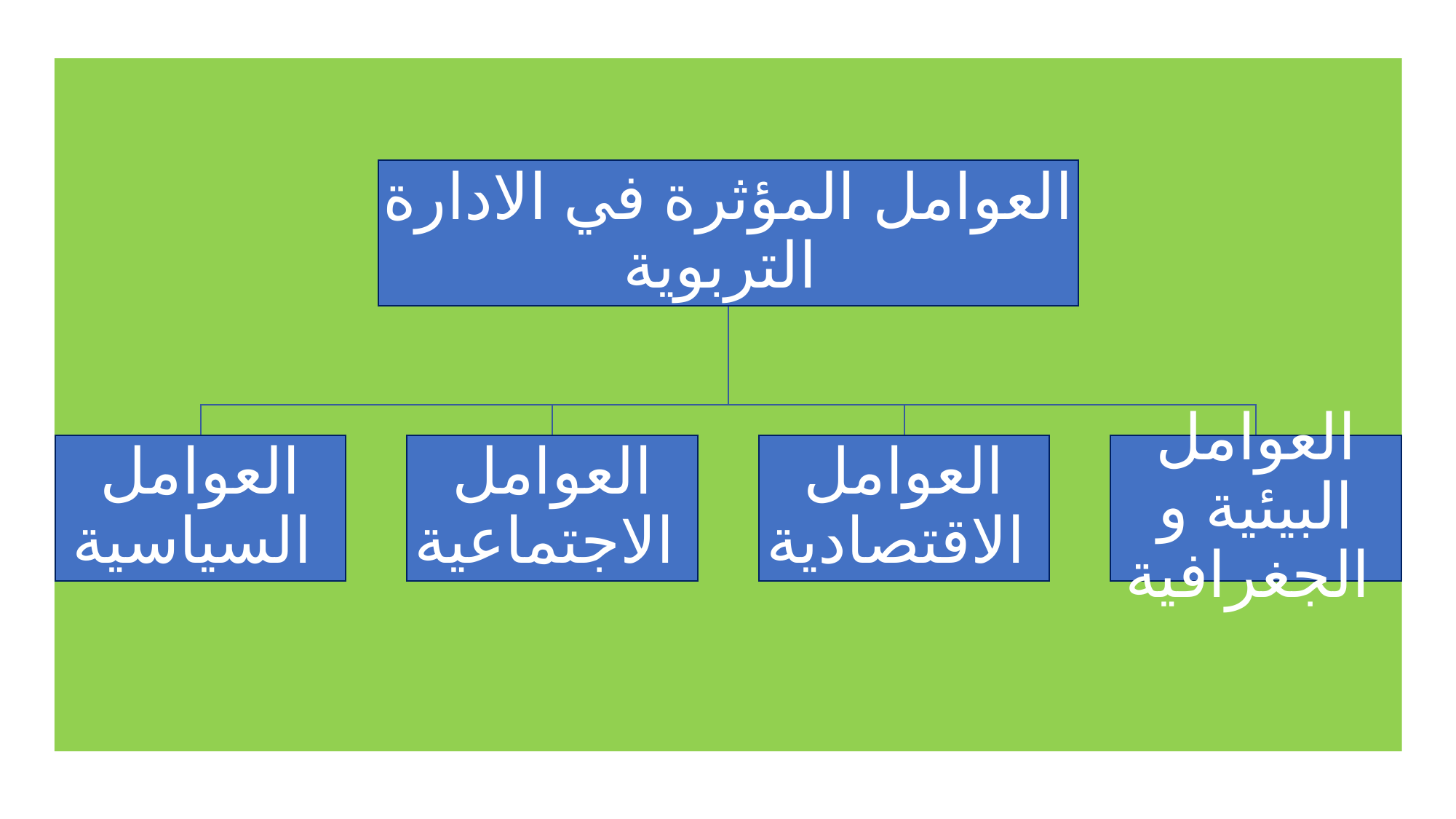

العوامل المؤثرة في الادارة التربوية
العوامل السياسية
العوامل الاجتماعية
العوامل الاقتصادية
العوامل البيئية و الجغرافية